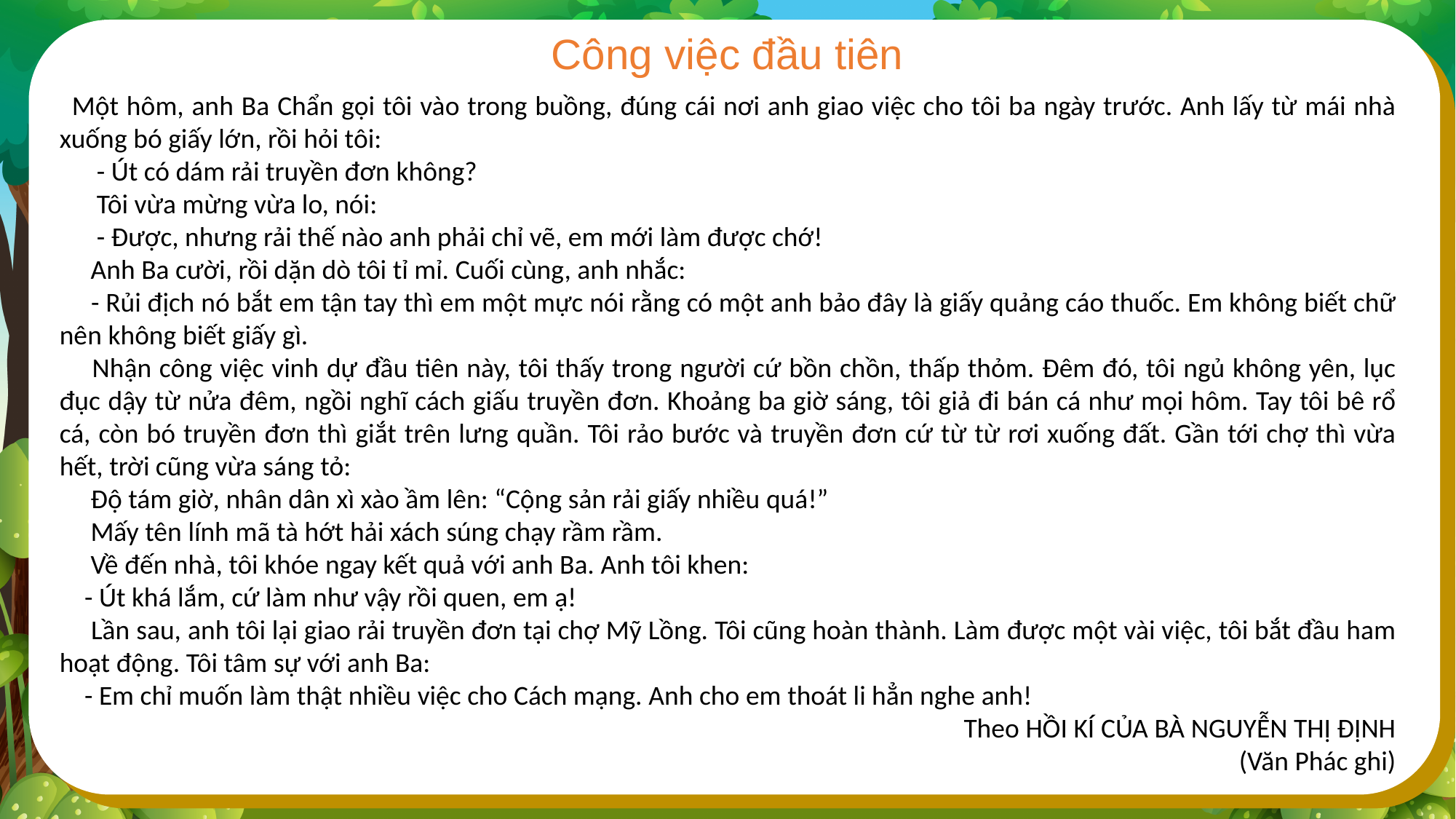

Công việc đầu tiên
  Một hôm, anh Ba Chẩn gọi tôi vào trong buồng, đúng cái nơi anh giao việc cho tôi ba ngày trước. Anh lấy từ mái nhà xuống bó giấy lớn, rồi hỏi tôi:
      - Út có dám rải truyền đơn không?
      Tôi vừa mừng vừa lo, nói:
      - Được, nhưng rải thế nào anh phải chỉ vẽ, em mới làm được chớ!
     Anh Ba cười, rồi dặn dò tôi tỉ mỉ. Cuối cùng, anh nhắc:
     - Rủi địch nó bắt em tận tay thì em một mực nói rằng có một anh bảo đây là giấy quảng cáo thuốc. Em không biết chữ nên không biết giấy gì.
     Nhận công việc vinh dự đầu tiên này, tôi thấy trong người cứ bồn chồn, thấp thỏm. Đêm đó, tôi ngủ không yên, lục đục dậy từ nửa đêm, ngồi nghĩ cách giấu truyền đơn. Khoảng ba giờ sáng, tôi giả đi bán cá như mọi hôm. Tay tôi bê rổ cá, còn bó truyền đơn thì giắt trên lưng quần. Tôi rảo bước và truyền đơn cứ từ từ rơi xuống đất. Gần tới chợ thì vừa hết, trời cũng vừa sáng tỏ:
     Độ tám giờ, nhân dân xì xào ầm lên: “Cộng sản rải giấy nhiều quá!”
     Mấy tên lính mã tà hớt hải xách súng chạy rầm rầm.
     Về đến nhà, tôi khóe ngay kết quả với anh Ba. Anh tôi khen:
    - Út khá lắm, cứ làm như vậy rồi quen, em ạ!
     Lần sau, anh tôi lại giao rải truyền đơn tại chợ Mỹ Lồng. Tôi cũng hoàn thành. Làm được một vài việc, tôi bắt đầu ham hoạt động. Tôi tâm sự với anh Ba:
    - Em chỉ muốn làm thật nhiều việc cho Cách mạng. Anh cho em thoát li hẳn nghe anh!
Theo HỒI KÍ CỦA BÀ NGUYỄN THỊ ĐỊNH
(Văn Phác ghi)